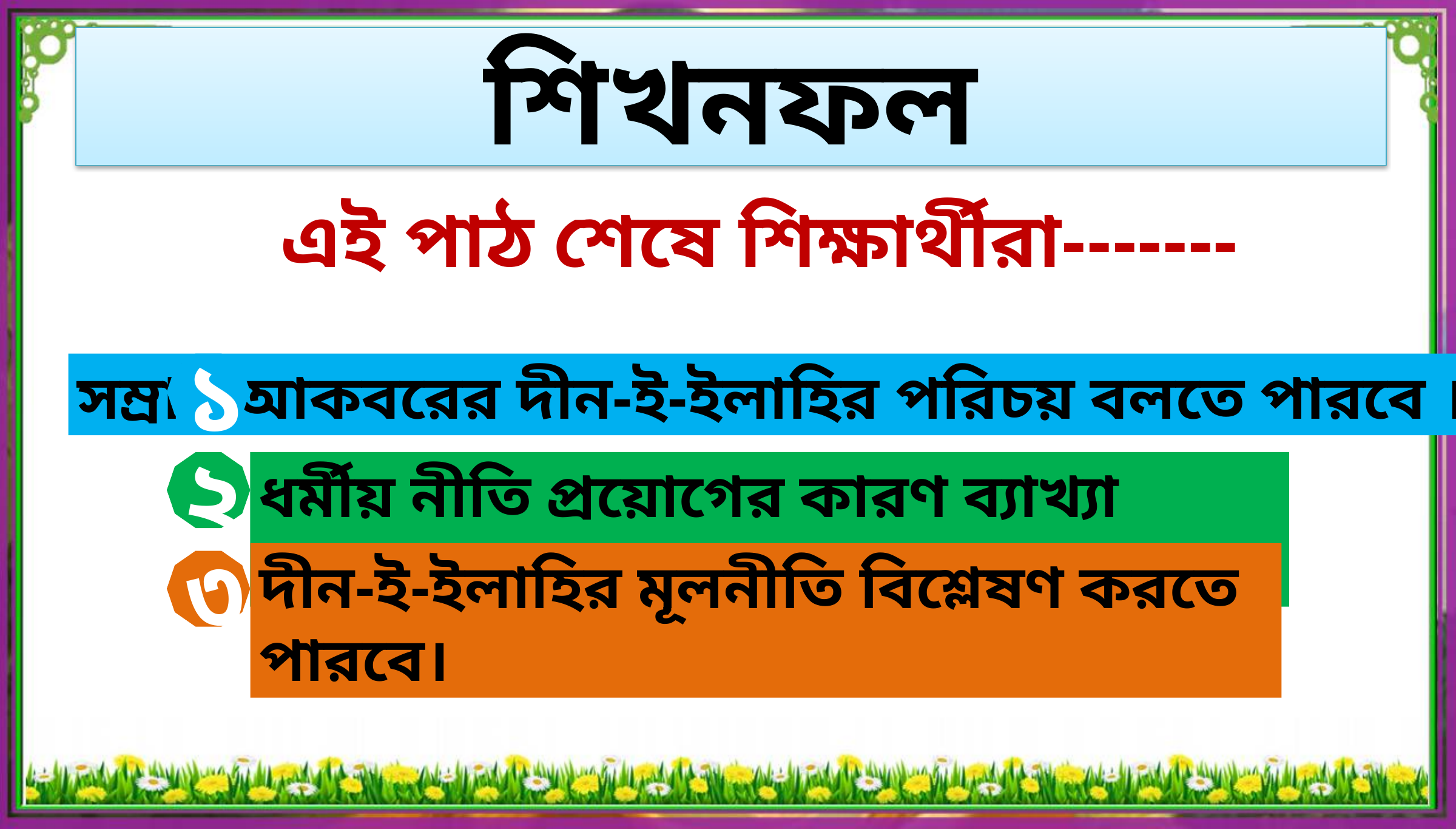

# শিখনফল
এই পাঠ শেষে শিক্ষার্থীরা-------
১
সম্রাট আকবরের দীন-ই-ইলাহির পরিচয় বলতে পারবে ।
২
ধর্মীয় নীতি প্রয়োগের কারণ ব্যাখ্যা করতে পারবে।
দীন-ই-ইলাহির মূলনীতি বিশ্লেষণ করতে পারবে।
৩